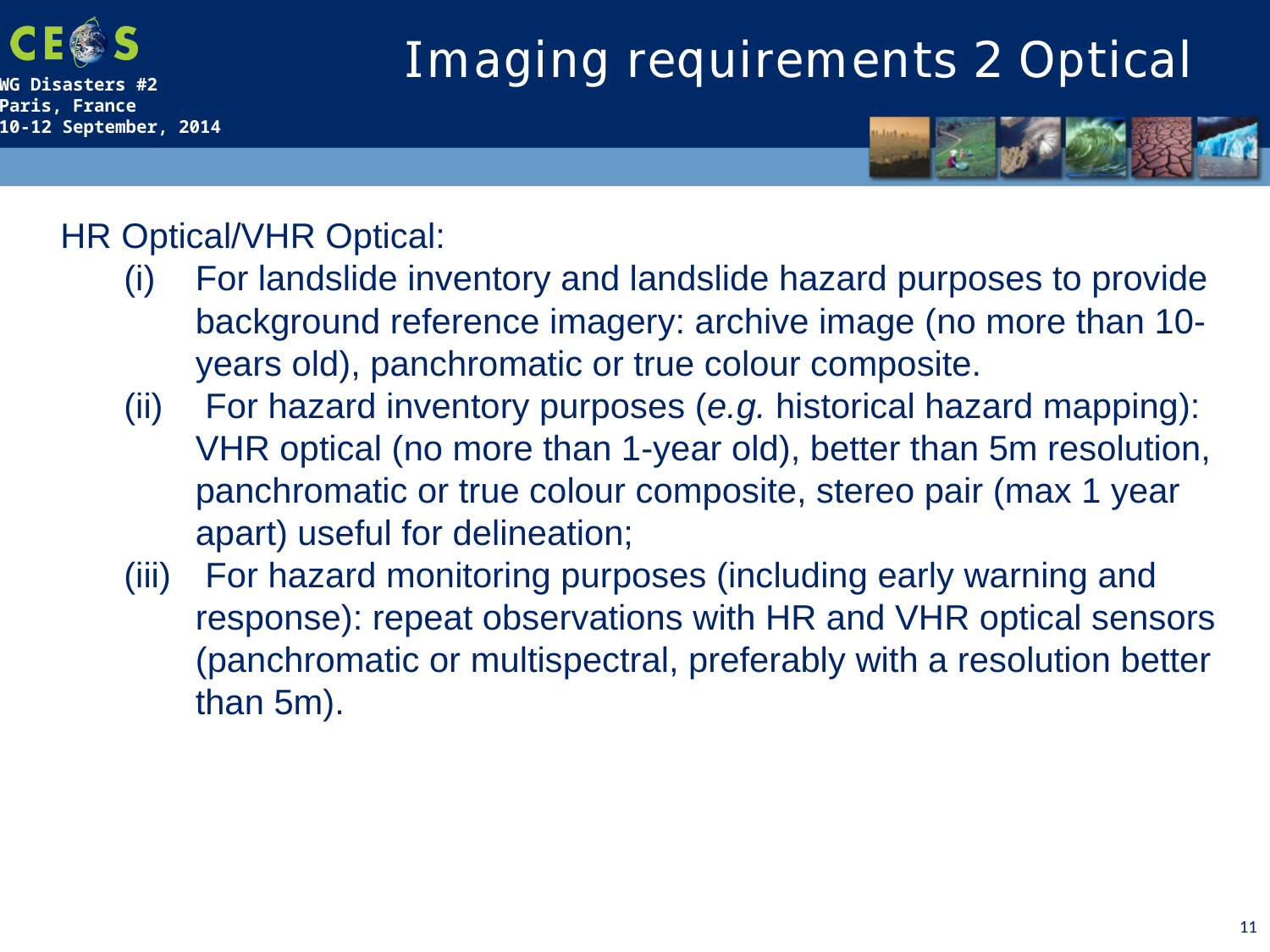

Imaging requirements 2 Optical
HR Optical/VHR Optical:
For landslide inventory and landslide hazard purposes to provide background reference imagery: archive image (no more than 10-years old), panchromatic or true colour composite.
 For hazard inventory purposes (e.g. historical hazard mapping): VHR optical (no more than 1-year old), better than 5m resolution, panchromatic or true colour composite, stereo pair (max 1 year apart) useful for delineation;
 For hazard monitoring purposes (including early warning and response): repeat observations with HR and VHR optical sensors (panchromatic or multispectral, preferably with a resolution better than 5m).
11